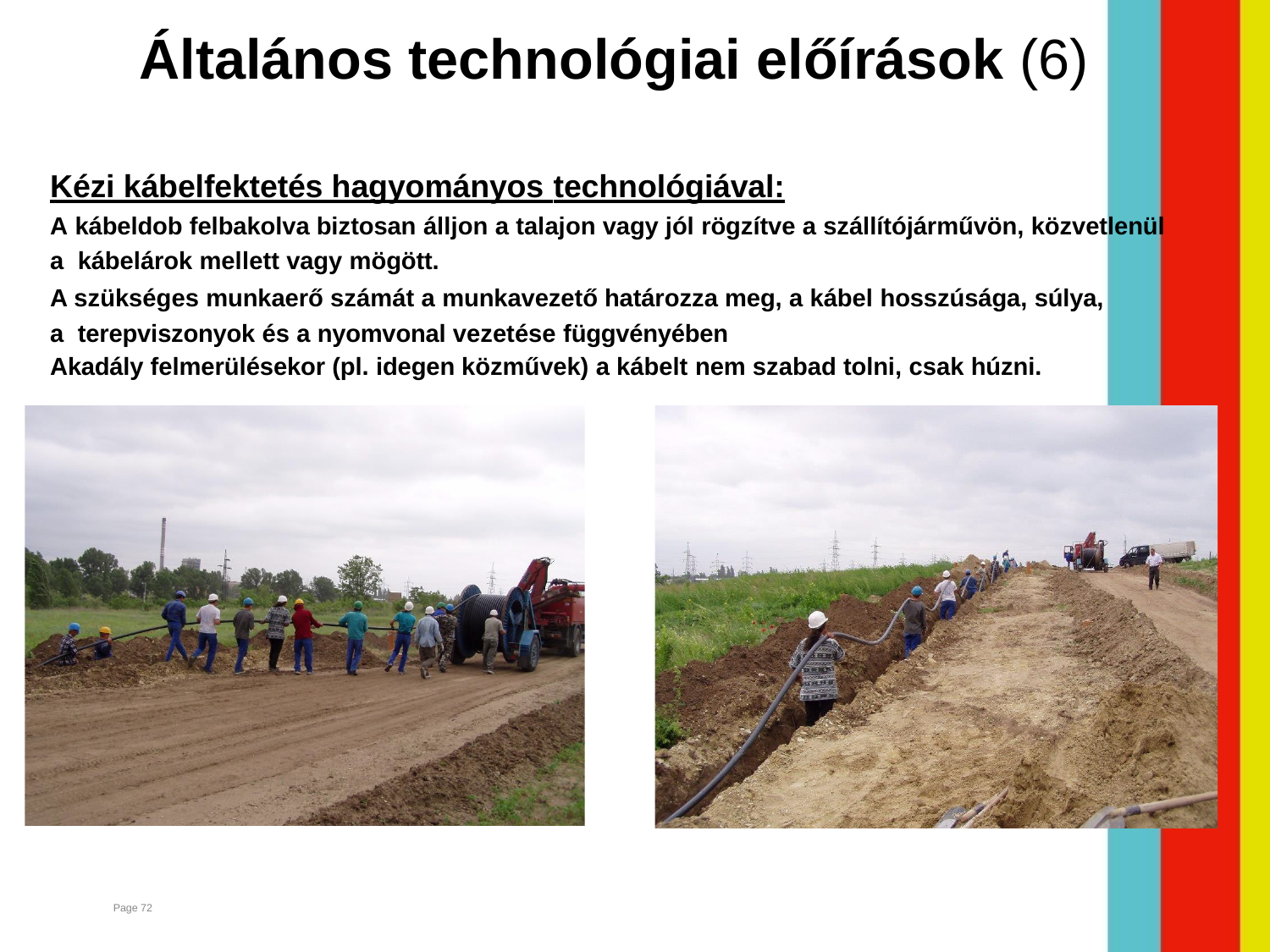

# Általános technológiai előírások (6)
Kézi kábelfektetés hagyományos technológiával:
A kábeldob felbakolva biztosan álljon a talajon vagy jól rögzítve a szállítójárművön, közvetlenül a  kábelárok mellett vagy mögött.
A szükséges munkaerő számát a munkavezető határozza meg, a kábel hosszúsága, súlya, a  terepviszonyok és a nyomvonal vezetése függvényében
Akadály felmerülésekor (pl. idegen közművek) a kábelt nem szabad tolni, csak húzni.

Page 72